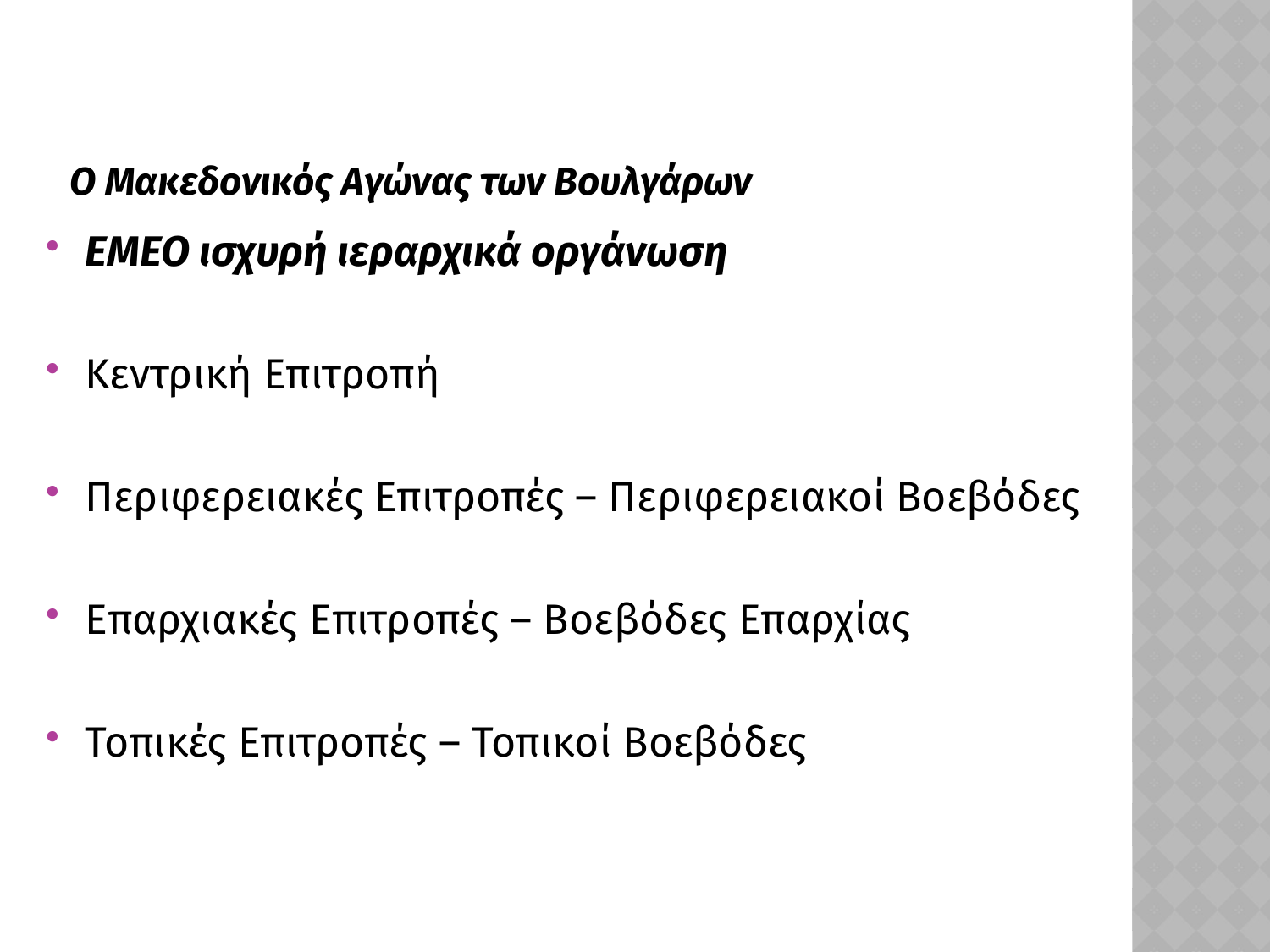

# Ο Μακεδονικός Αγώνας των Βουλγάρων

ΕΜΕΟ ισχυρή ιεραρχικά οργάνωση

Κεντρική Επιτροπή

Περιφερειακές Επιτροπές – Περιφερειακοί Βοεβόδες

Επαρχιακές Επιτροπές – Βοεβόδες Επαρχίας

Τοπικές Επιτροπές – Τοπικοί Βοεβόδες